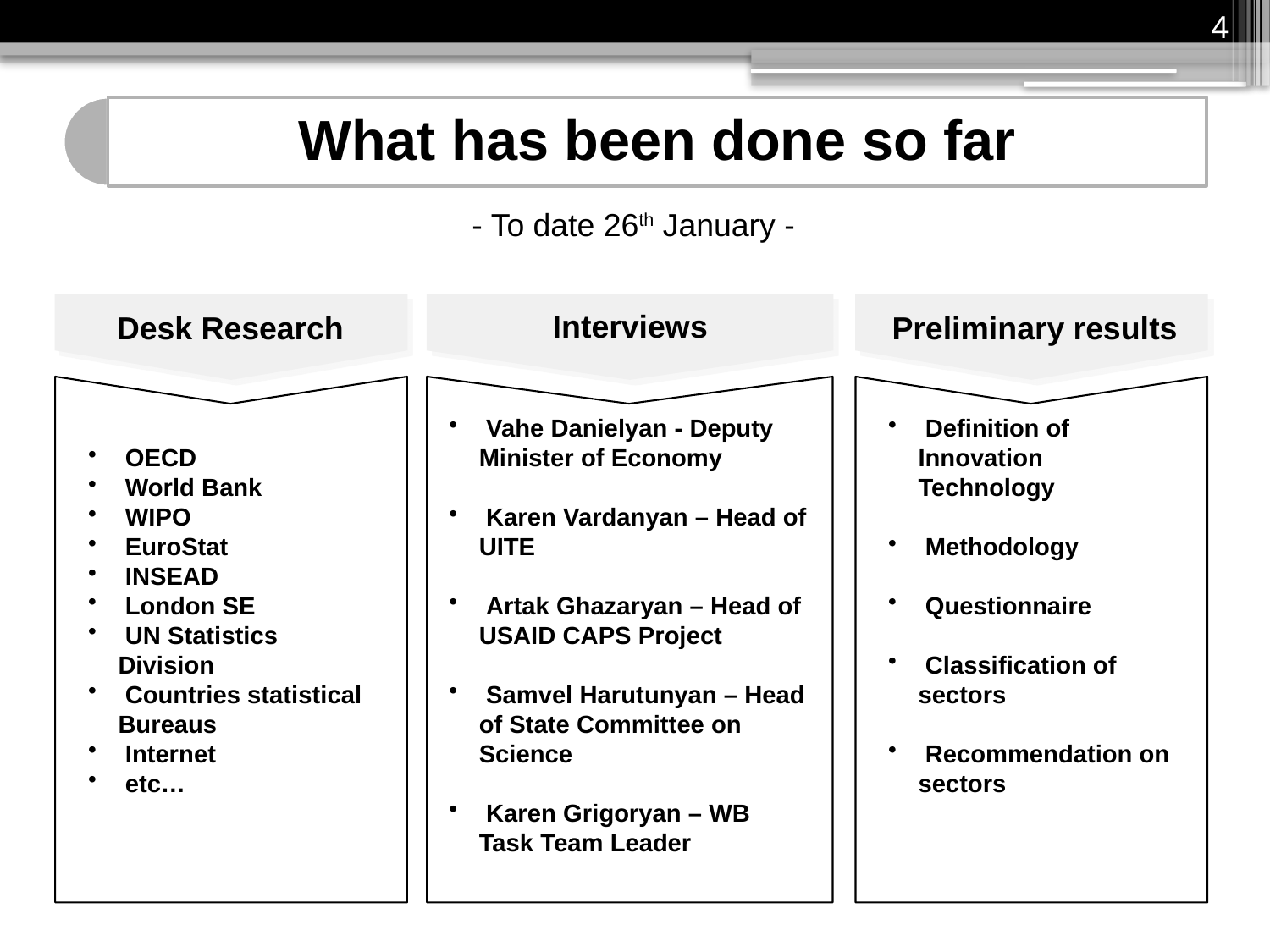

4
What has been done so far
- To date 26th January -

Interviews
Desk Research
Preliminary results

 OECD
 World Bank
 WIPO
 EuroStat
 INSEAD
 London SE
 UN Statistics Division
 Countries statistical Bureaus
 Internet
 etc…

 Vahe Danielyan - Deputy Minister of Economy

 Karen Vardanyan – Head of UITE

 Artak Ghazaryan – Head of USAID CAPS Project

 Samvel Harutunyan – Head of State Committee on Science

 Karen Grigoryan – WB Task Team Leader

 Definition of Innovation Technology

 Methodology

 Questionnaire

 Classification of sectors

 Recommendation on sectors